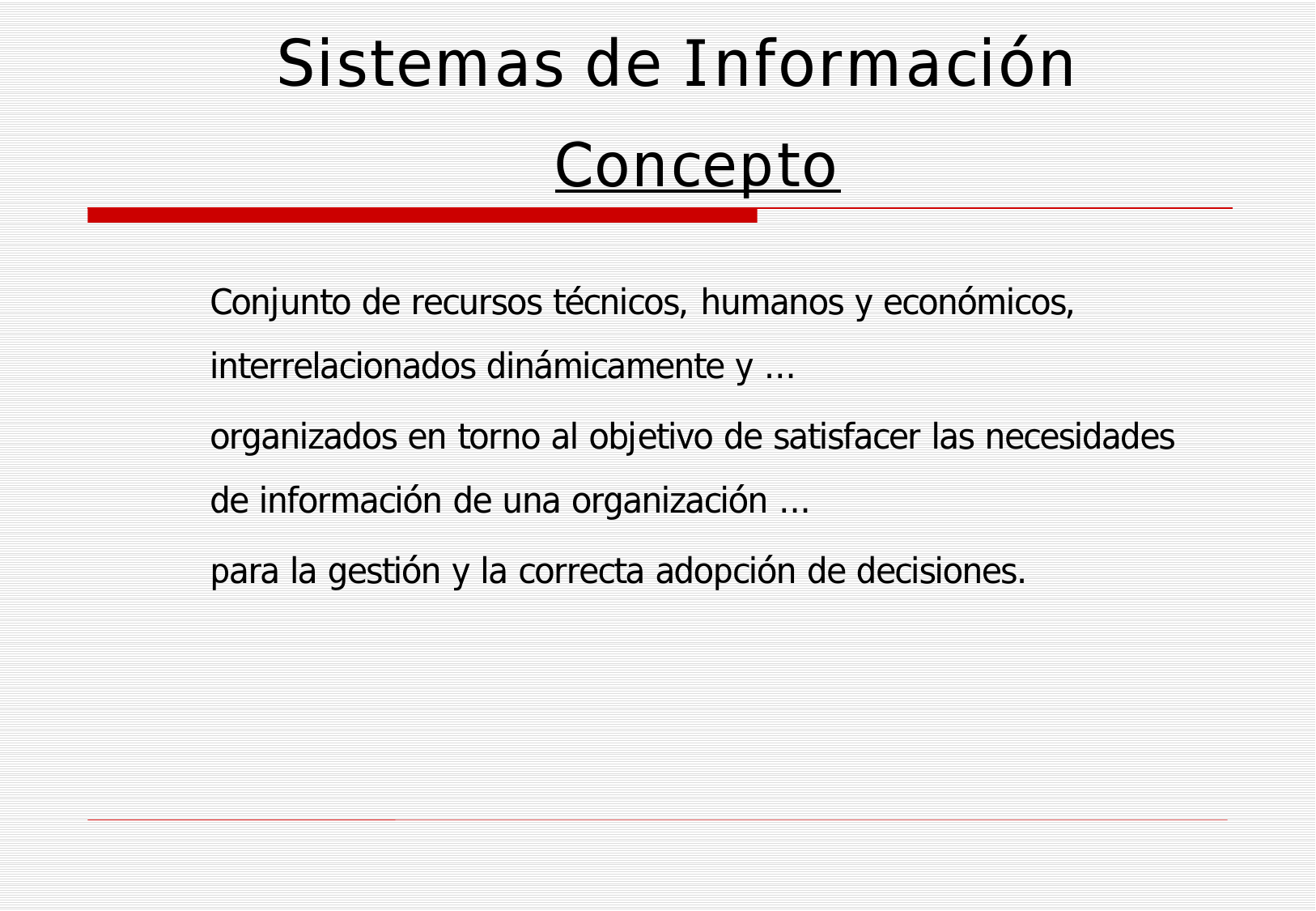

# Sistemas de Información
Concepto
	Conjunto de recursos técnicos, humanos y económicos, interrelacionados dinámicamente y ...
	organizados en torno al objetivo de satisfacer las necesidades de información de una organización ...
	para la gestión y la correcta adopción de decisiones.